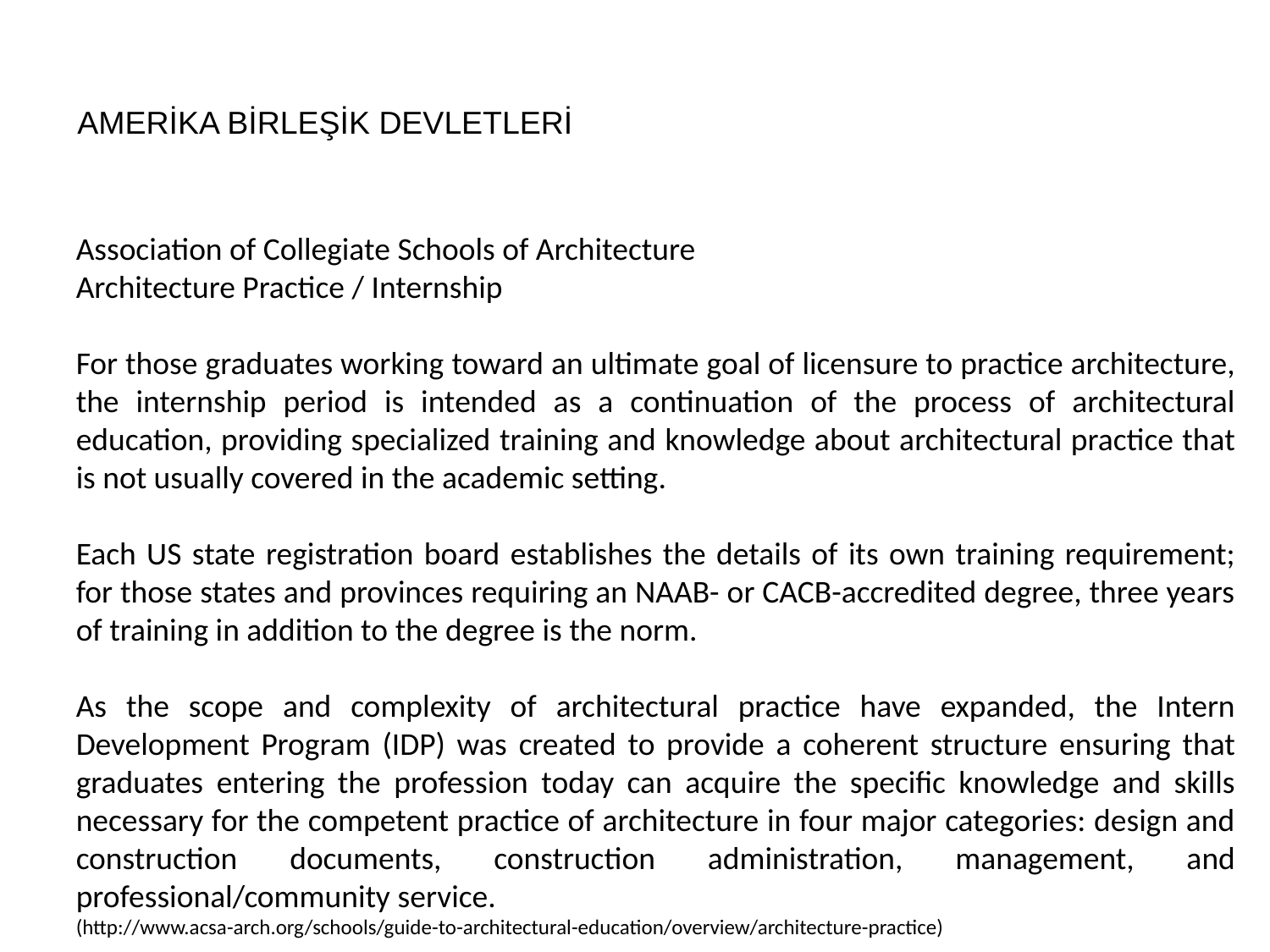

AMERİKA BİRLEŞİK DEVLETLERİ
Association of Collegiate Schools of Architecture
Architecture Practice / Internship

For those graduates working toward an ultimate goal of licensure to practice architecture, the internship period is intended as a continuation of the process of architectural education, providing specialized training and knowledge about architectural practice that is not usually covered in the academic setting.

Each US state registration board establishes the details of its own training requirement; for those states and provinces requiring an NAAB- or CACB-accredited degree, three years of training in addition to the degree is the norm.

As the scope and complexity of architectural practice have expanded, the Intern Development Program (IDP) was created to provide a coherent structure ensuring that graduates entering the profession today can acquire the specific knowledge and skills necessary for the competent practice of architecture in four major categories: design and construction documents, construction administration, management, and professional/community service.
(http://www.acsa-arch.org/schools/guide-to-architectural-education/overview/architecture-practice)